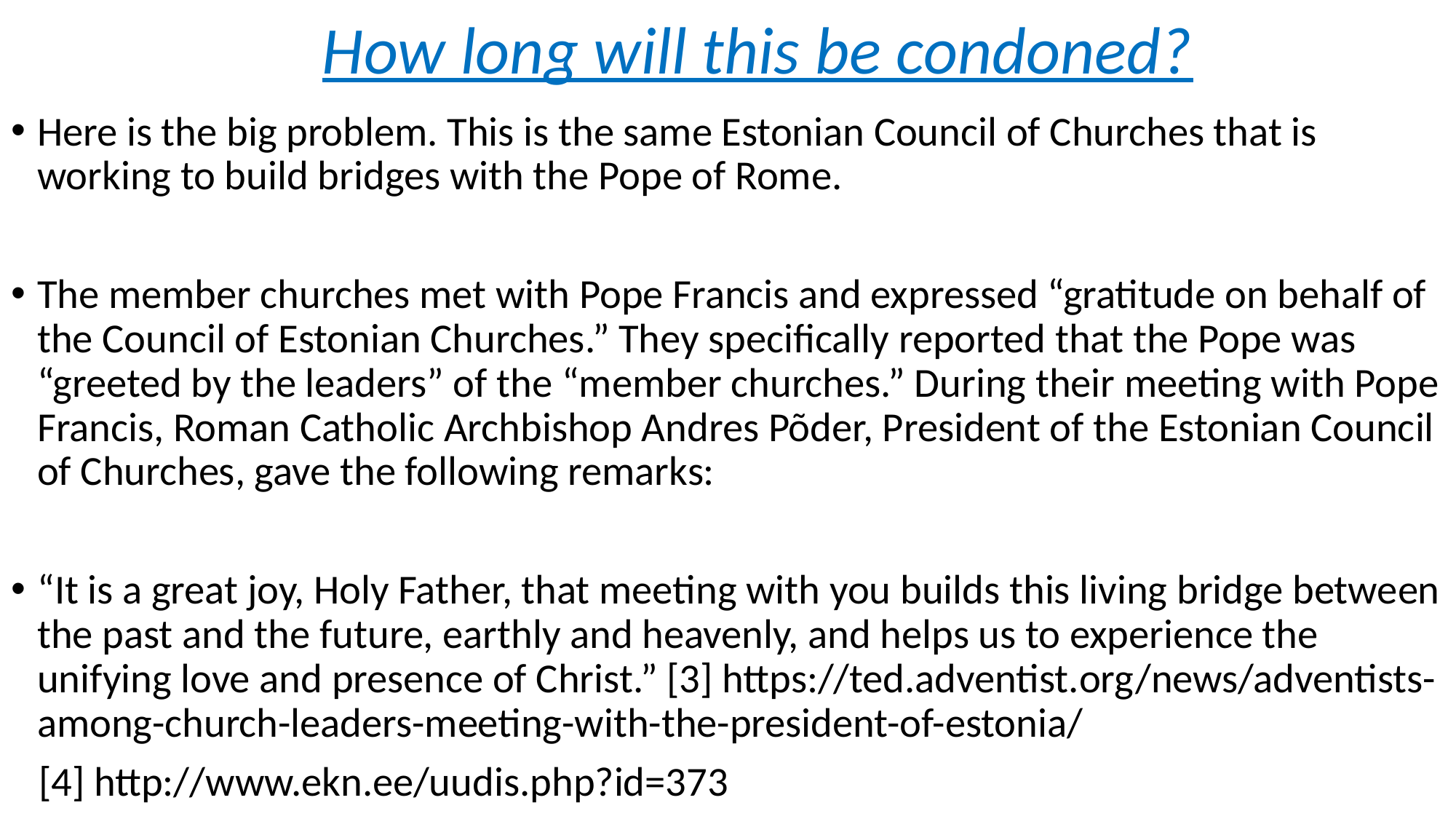

# How long will this be condoned?
Here is the big problem. This is the same Estonian Council of Churches that is working to build bridges with the Pope of Rome.

The member churches met with Pope Francis and expressed “gratitude on behalf of the Council of Estonian Churches.” They specifically reported that the Pope was “greeted by the leaders” of the “member churches.” During their meeting with Pope Francis, Roman Catholic Archbishop Andres Põder, President of the Estonian Council of Churches, gave the following remarks:

“It is a great joy, Holy Father, that meeting with you builds this living bridge between the past and the future, earthly and heavenly, and helps us to experience the unifying love and presence of Christ.” [3] https://ted.adventist.org/news/adventists-among-church-leaders-meeting-with-the-president-of-estonia/
   [4] http://www.ekn.ee/uudis.php?id=373